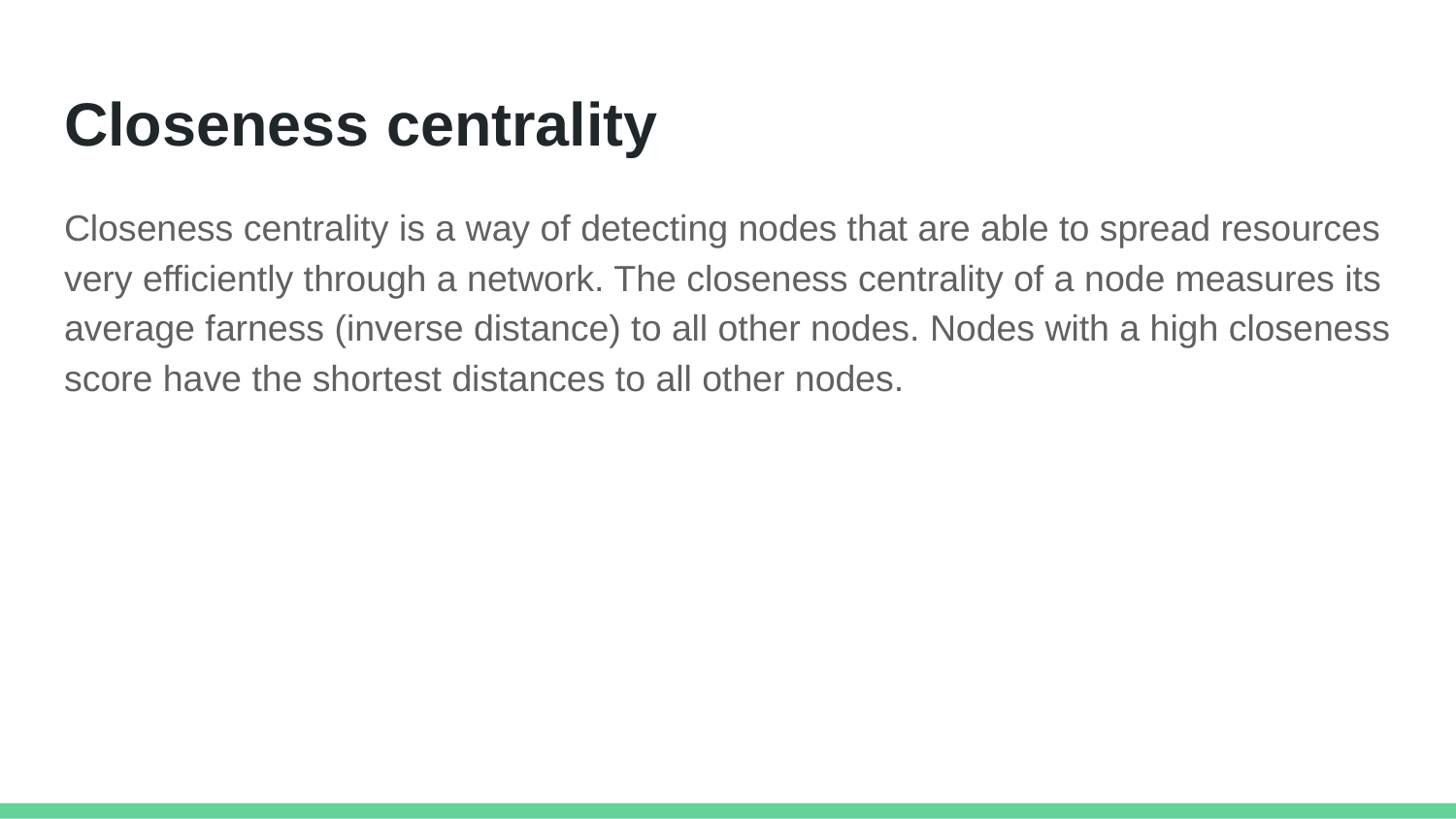

# Closeness centrality
Closeness centrality is a way of detecting nodes that are able to spread resources very efficiently through a network. The closeness centrality of a node measures its average farness (inverse distance) to all other nodes. Nodes with a high closeness score have the shortest distances to all other nodes.